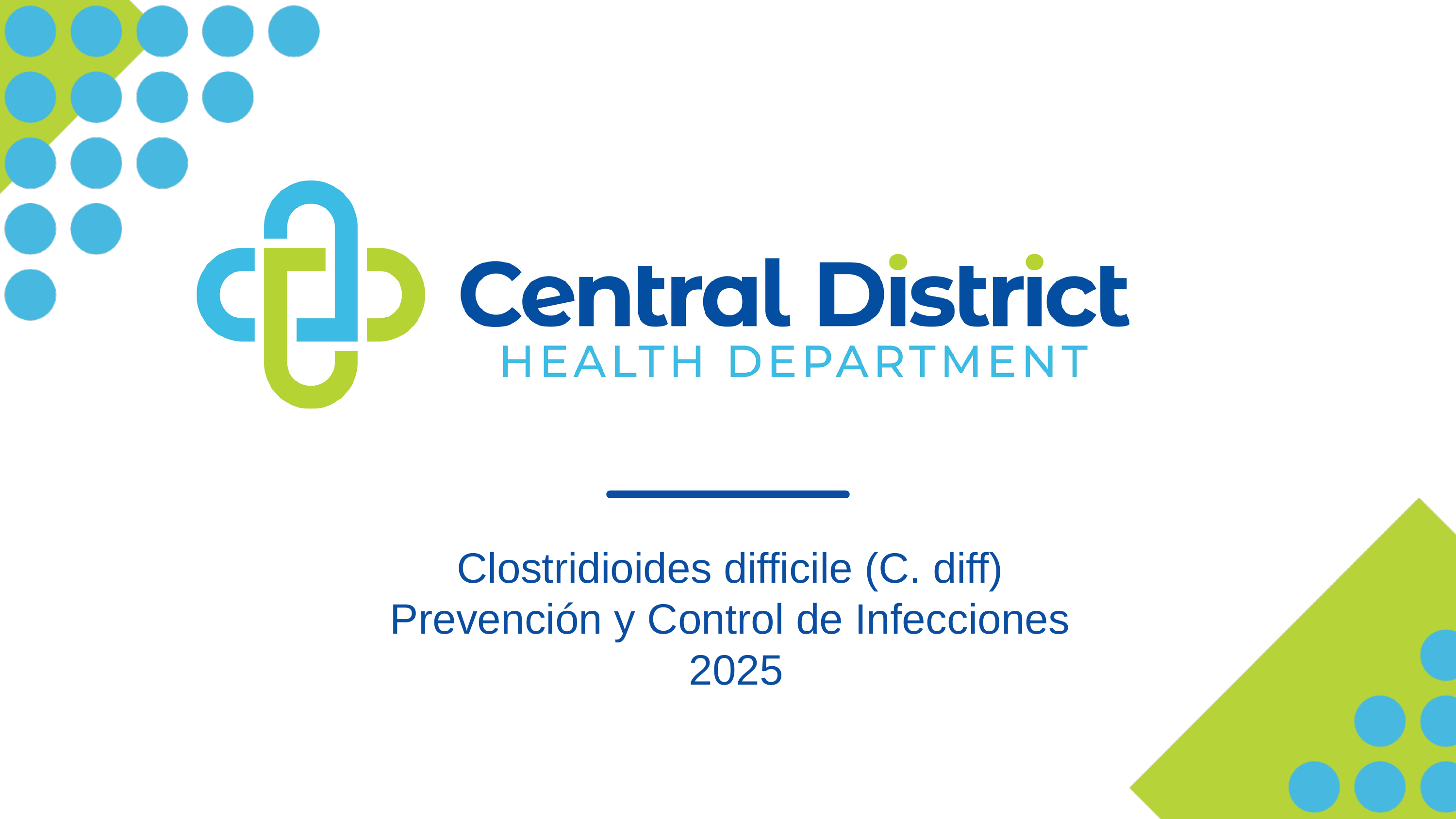

Clostridioides difficile (C. diff)
Prevención y Control de Infecciones
2025